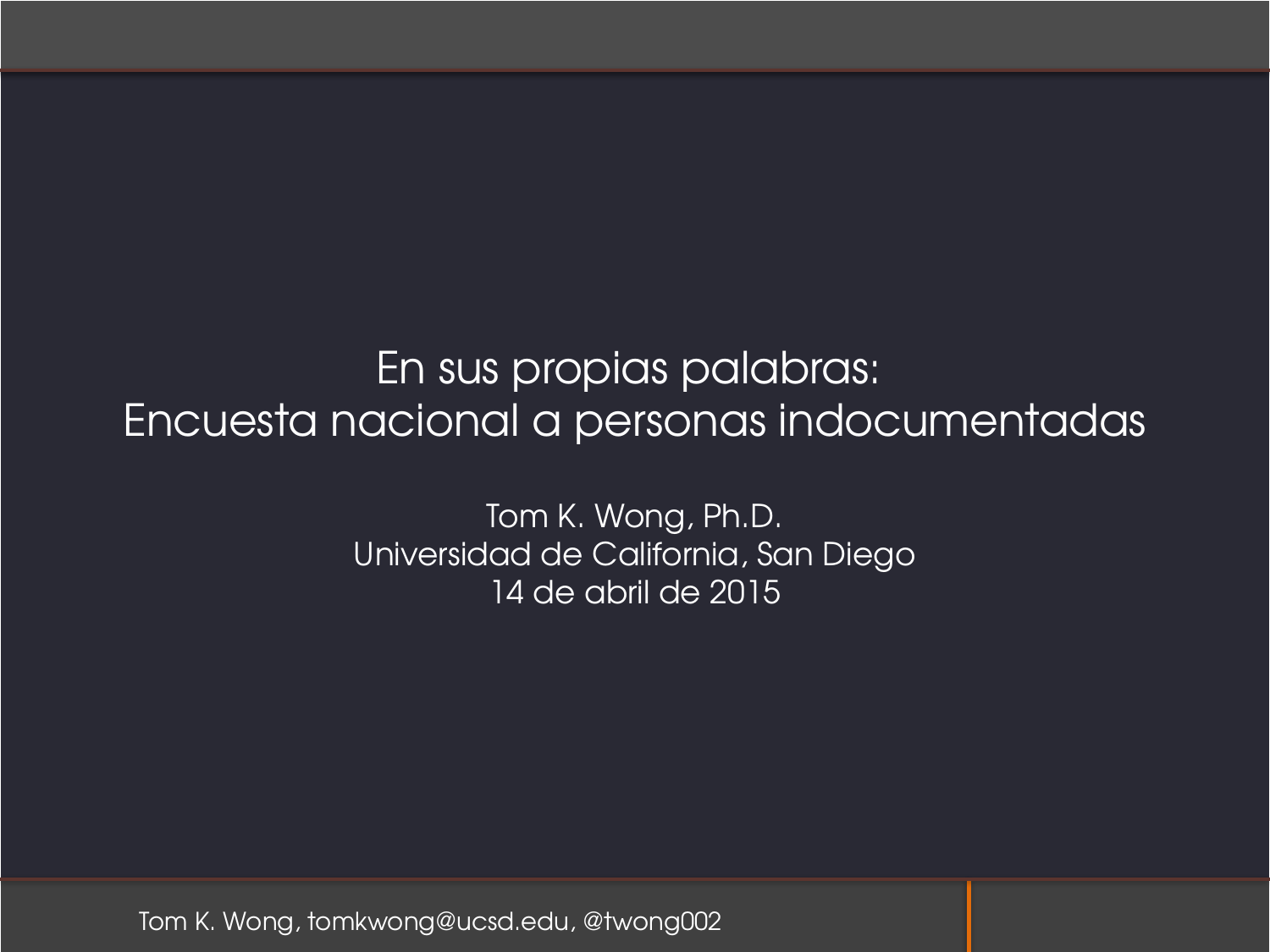

En sus propias palabras:
Encuesta nacional a personas indocumentadas

Tom K. Wong, Ph.D.
Universidad de California, San Diego
14 de abril de 2015
	Tom K. Wong, tomkwong@ucsd.edu, @twong002